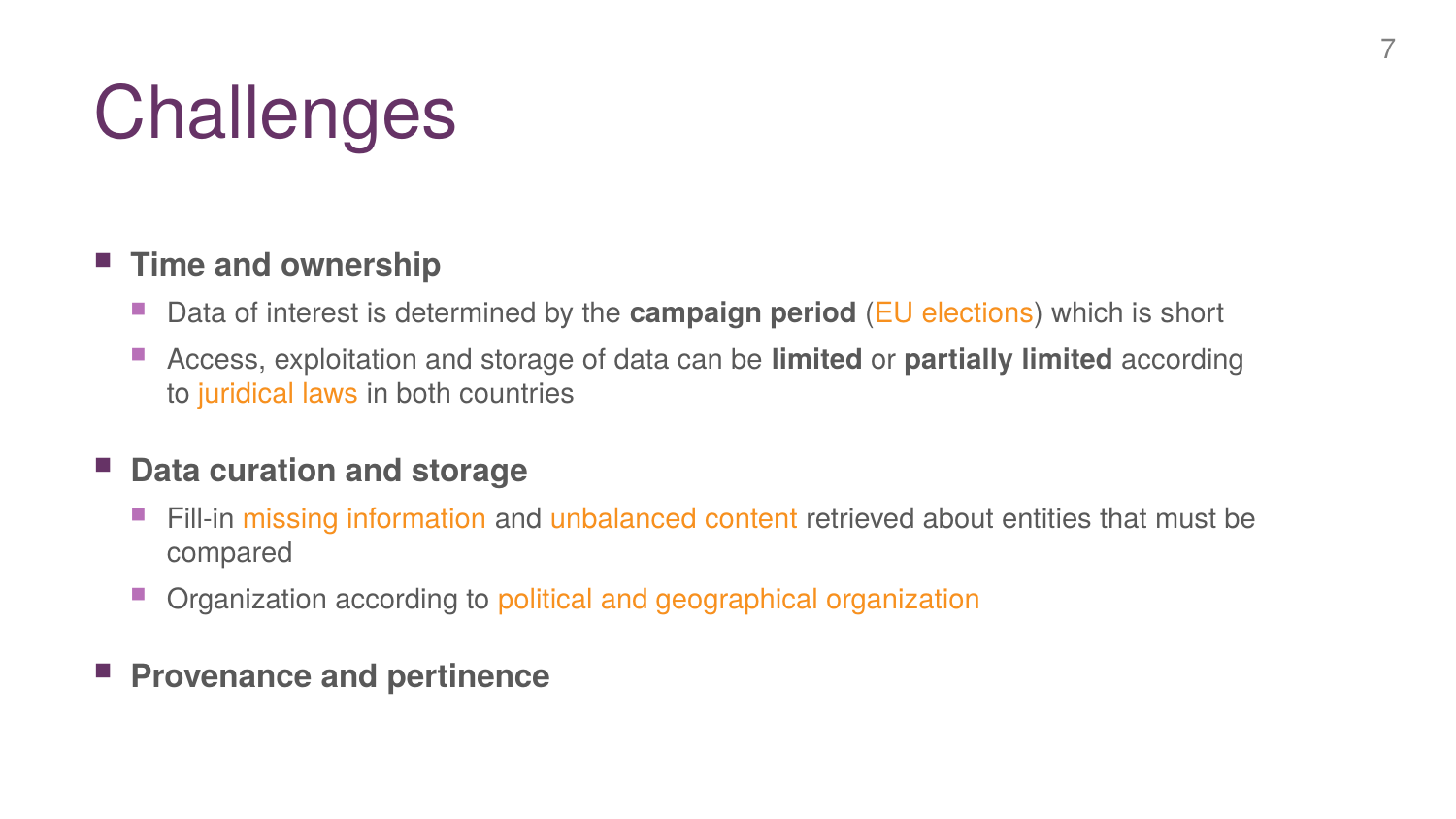

7
# Challenges
Time and ownership
Data of interest is determined by the campaign period (EU elections) which is short
Access, exploitation and storage of data can be limited or partially limited according to juridical laws in both countries
Data curation and storage
Fill-in missing information and unbalanced content retrieved about entities that must be compared
Organization according to political and geographical organization
Provenance and pertinence